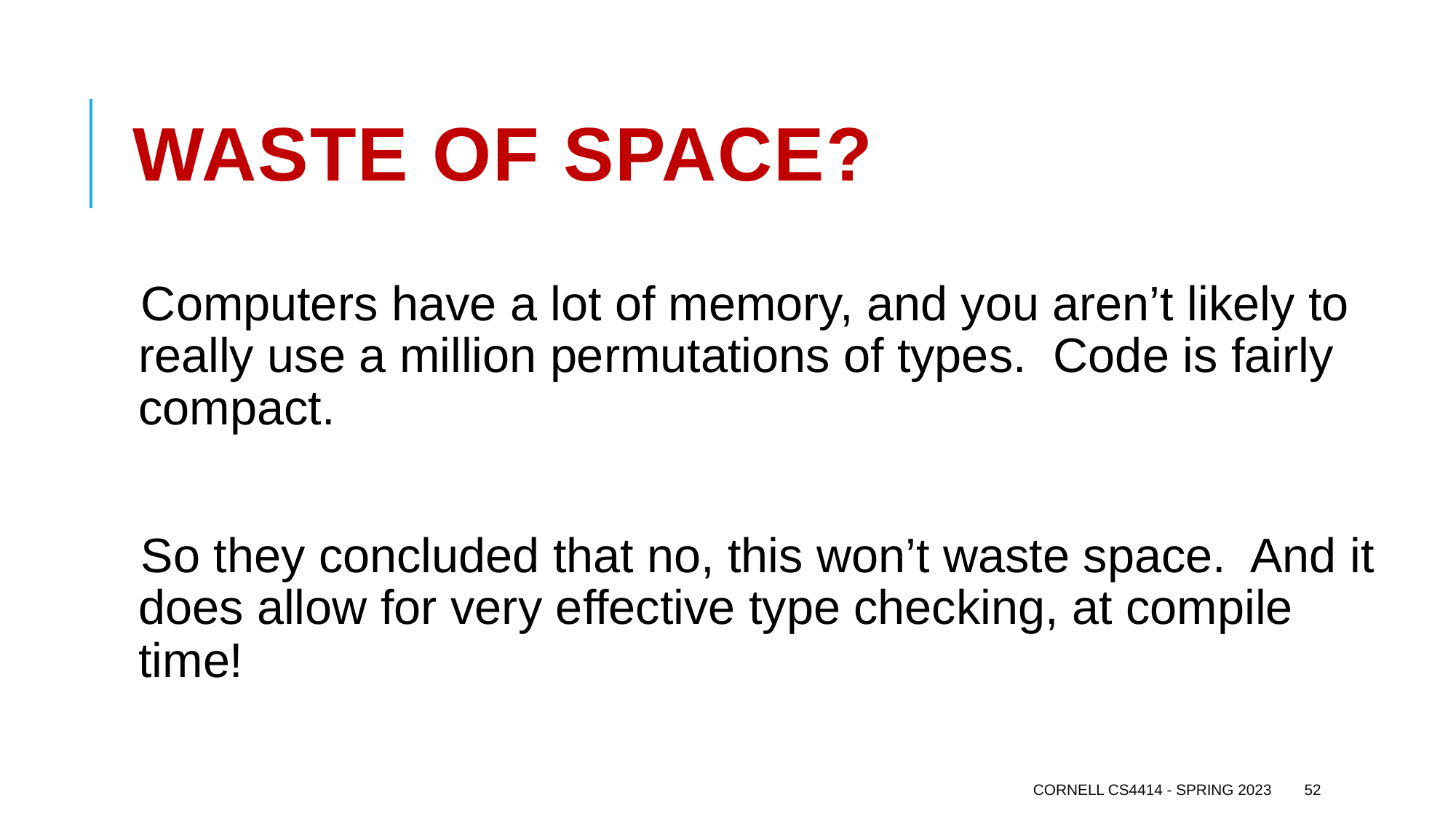

# Waste of space?
Computers have a lot of memory, and you aren’t likely to really use a million permutations of types.  Code is fairly compact.

So they concluded that no, this won’t waste space.  And it does allow for very effective type checking, at compile time!
Cornell CS4414 - Spring 2023
52